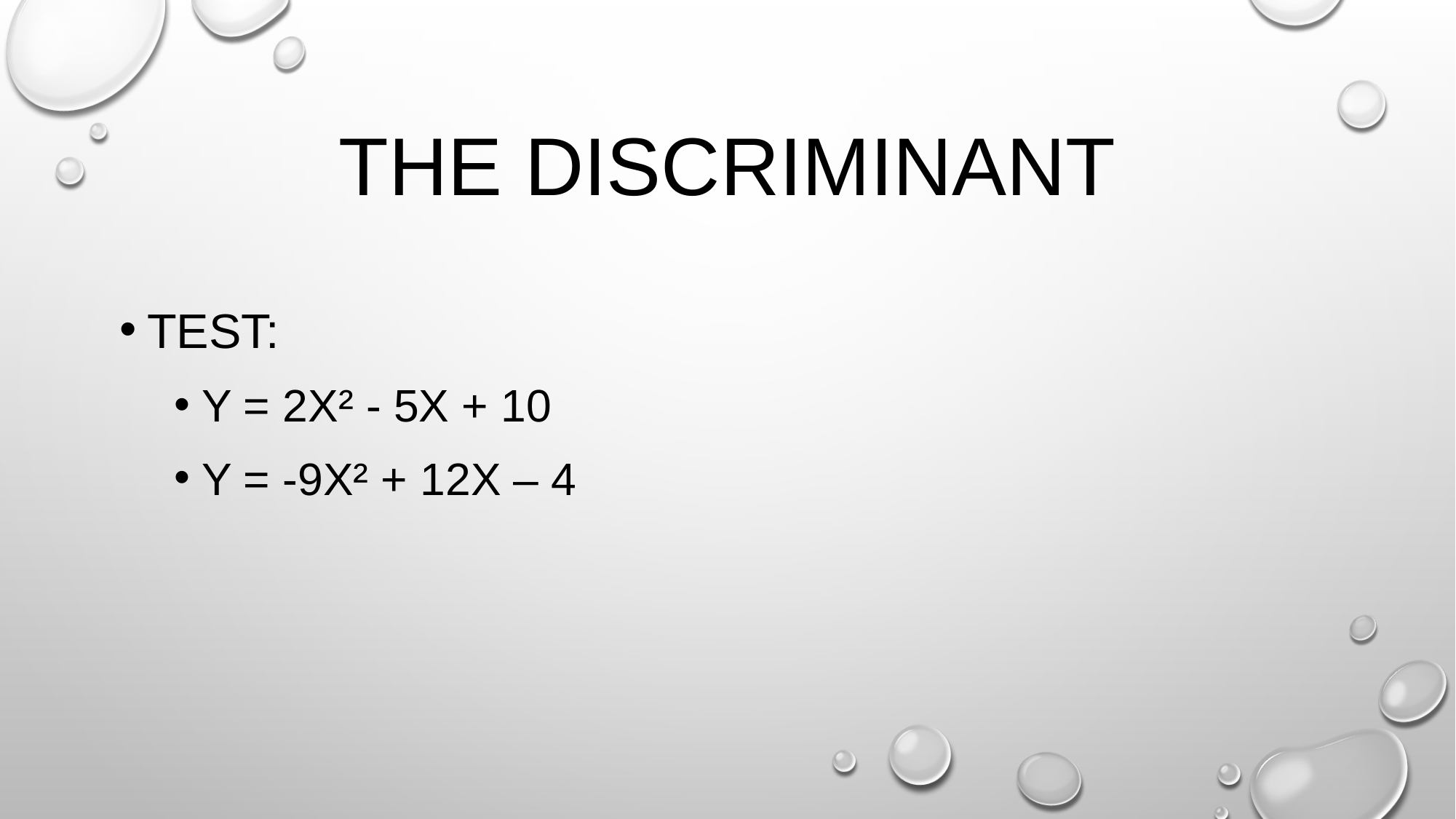

# The discriminant
Test:
Y = 2x² - 5x + 10
Y = -9x² + 12x – 4